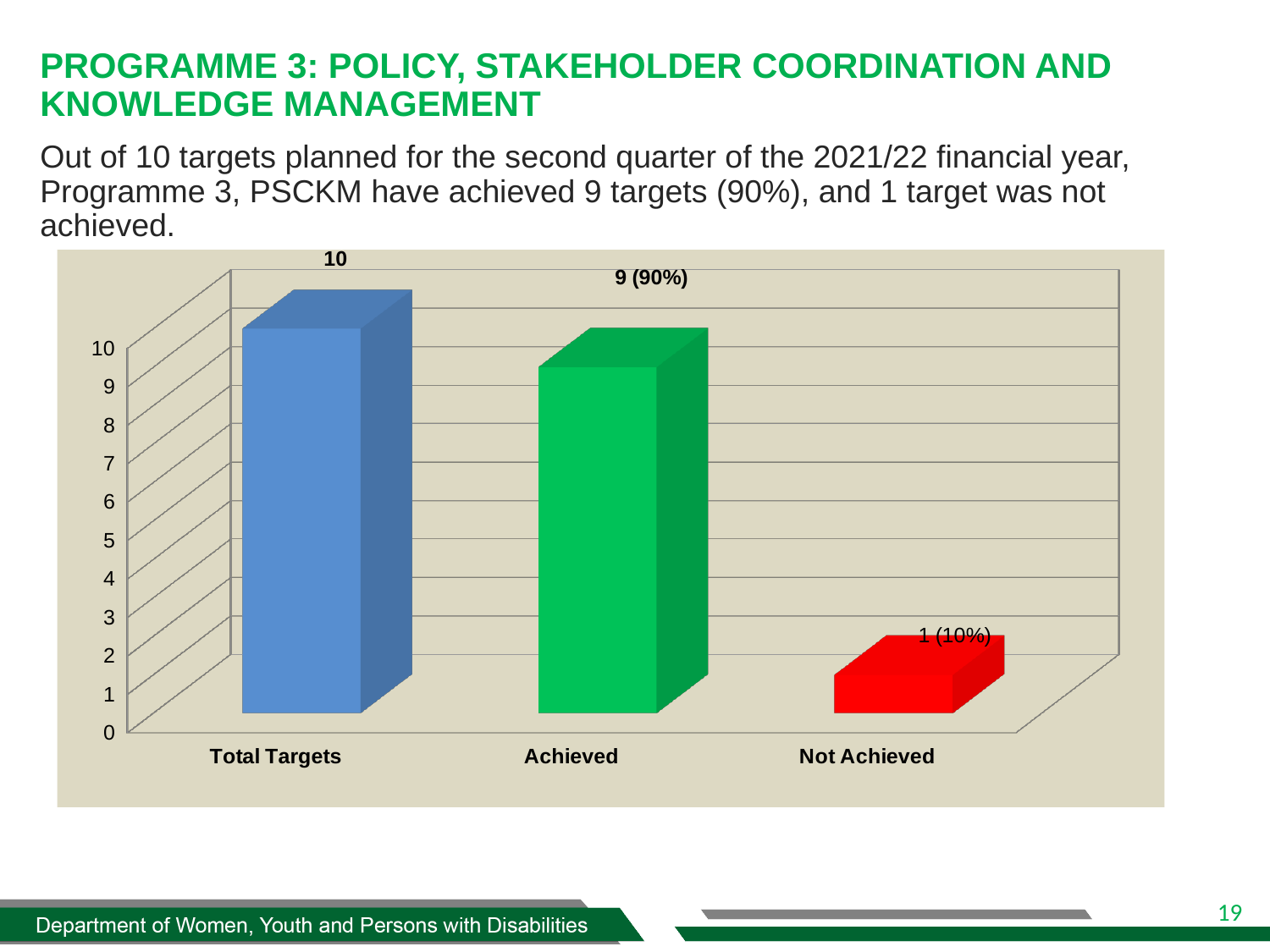

# PROGRAMME 3: POLICY, STAKEHOLDER COORDINATION AND KNOWLEDGE MANAGEMENT
Out of 10 targets planned for the second quarter of the 2021/22 financial year, Programme 3, PSCKM have achieved 9 targets (90%), and 1 target was not achieved.

[unsupported chart]